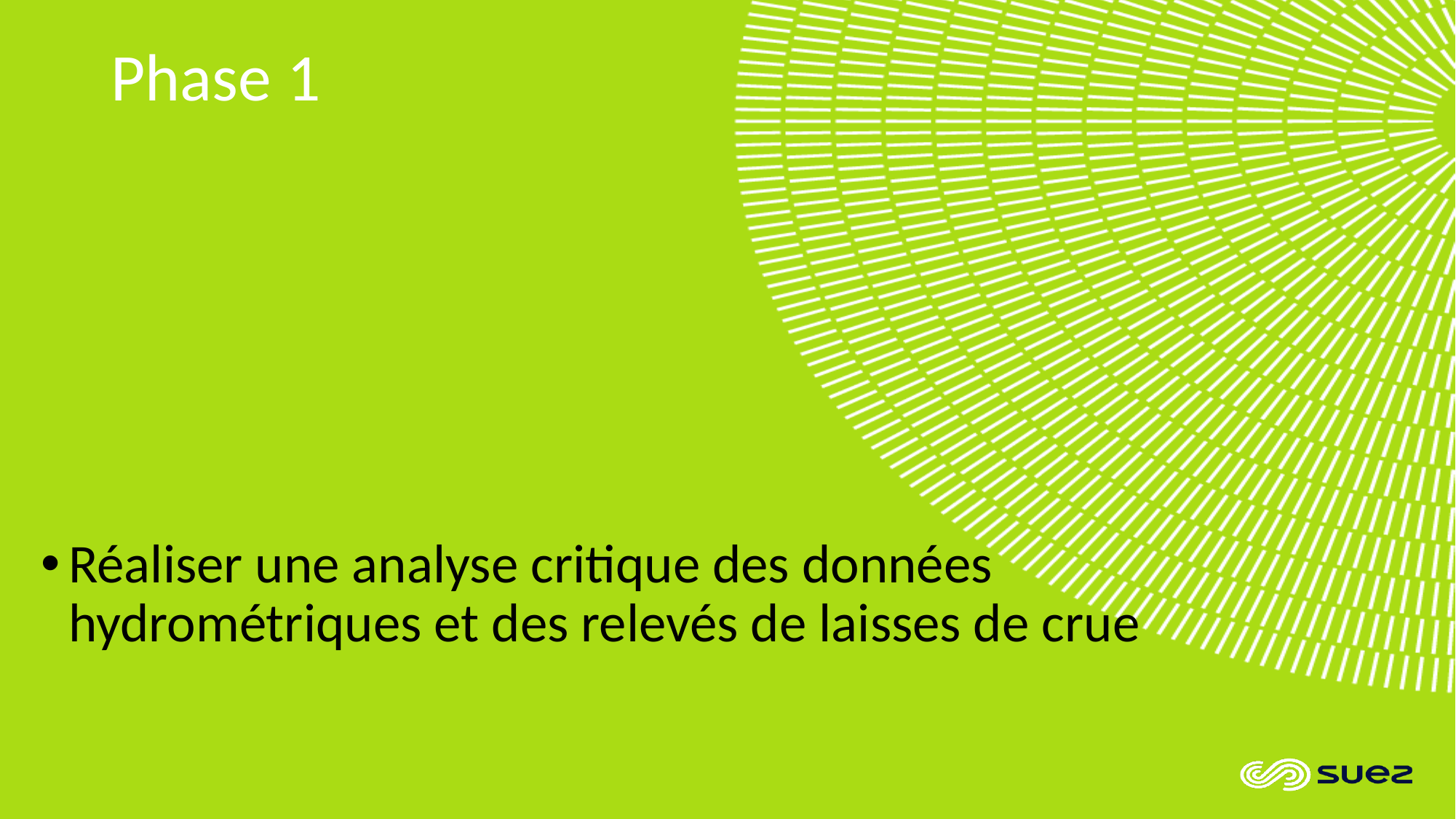

# Phase 1
Réaliser une analyse critique des données hydrométriques et des relevés de laisses de crue